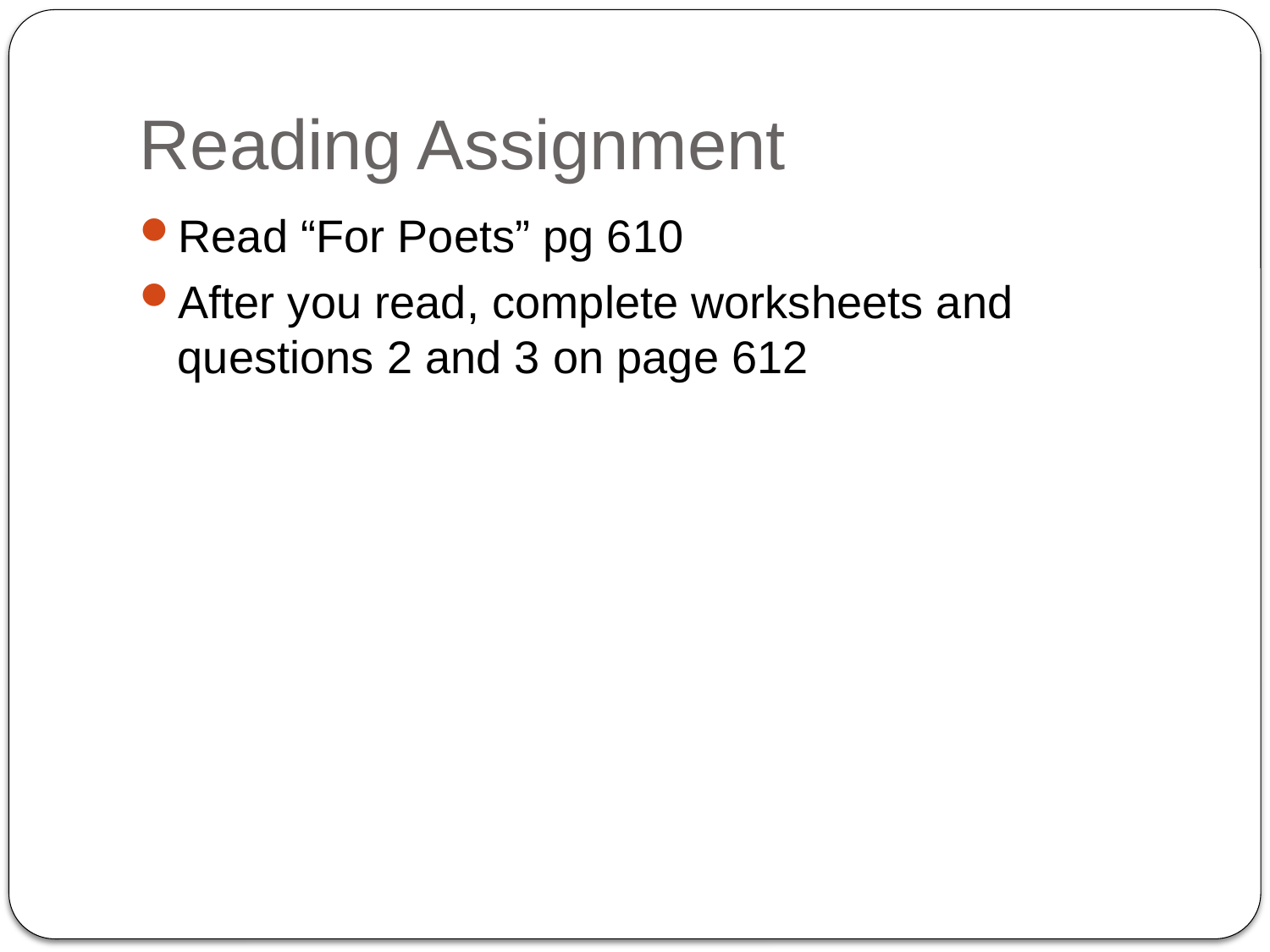

# Reading Assignment
Read “For Poets” pg 610
After you read, complete worksheets and questions 2 and 3 on page 612